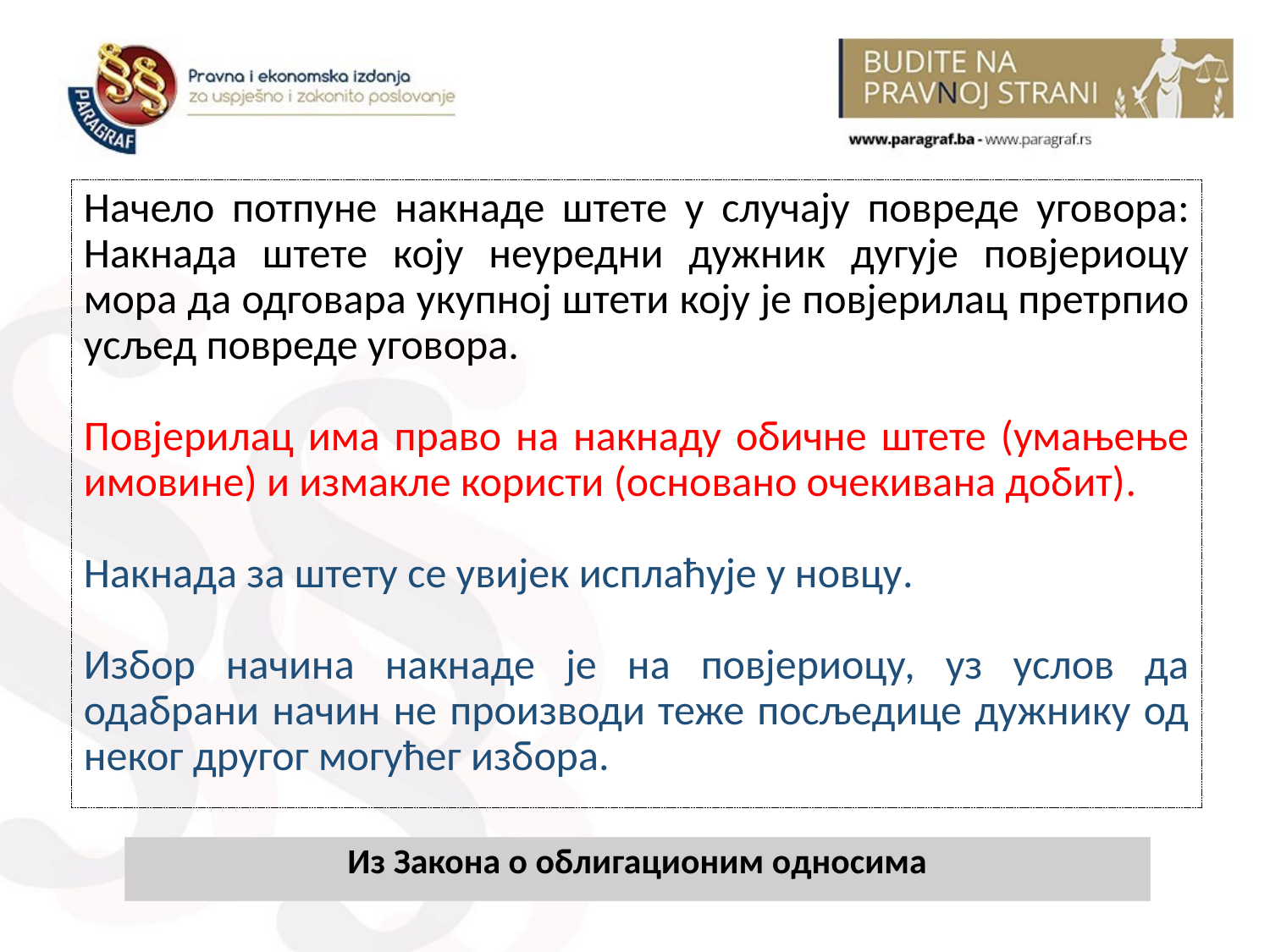

Начело потпуне накнаде штете у случају повреде уговора: Накнада штете коју неуредни дужник дугује повјериоцу мора да одговара укупној штети коју је повјерилац претрпио усљед повреде уговора.

Повјерилац има право на накнаду обичне штете (умањење имовине) и измакле користи (основано очекивана добит).

Накнада за штету се увијек исплаћује у новцу.

Избор начина накнаде је на повјериоцу, уз услов да одабрани начин не производи теже посљедице дужнику од неког другог могућег избора.

Из Закона о облигационим односима